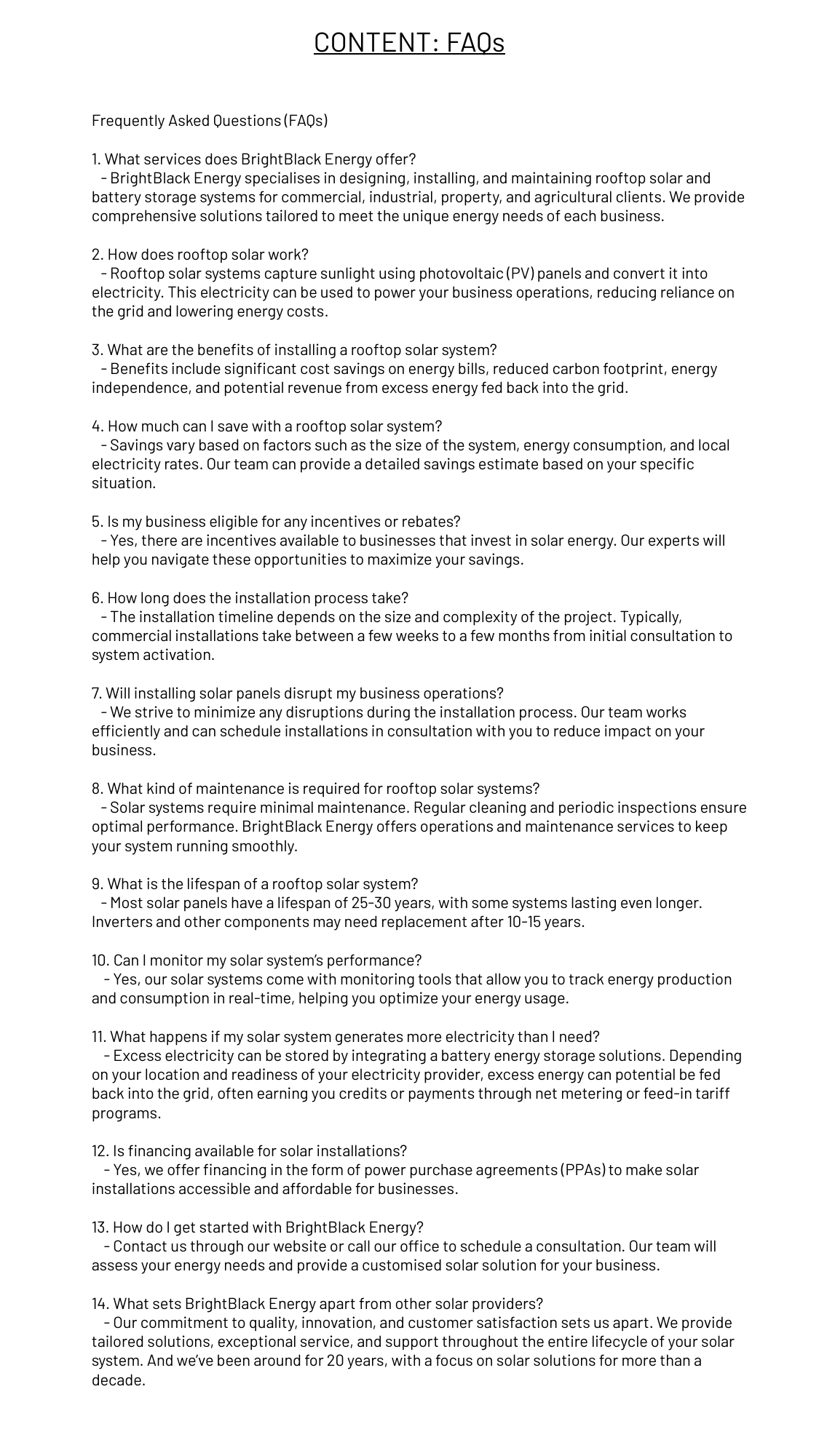

CONTENT: FAQs
Frequently Asked Questions (FAQs)

1. What services does BrightBlack Energy offer?
   - BrightBlack Energy specialises in designing, installing, and maintaining rooftop solar and battery storage systems for commercial, industrial, property, and agricultural clients. We provide comprehensive solutions tailored to meet the unique energy needs of each business.

2. How does rooftop solar work?
   - Rooftop solar systems capture sunlight using photovoltaic (PV) panels and convert it into electricity. This electricity can be used to power your business operations, reducing reliance on the grid and lowering energy costs.

3. What are the benefits of installing a rooftop solar system?
   - Benefits include significant cost savings on energy bills, reduced carbon footprint, energy independence, and potential revenue from excess energy fed back into the grid.

4. How much can I save with a rooftop solar system?
   - Savings vary based on factors such as the size of the system, energy consumption, and local electricity rates. Our team can provide a detailed savings estimate based on your specific situation.

5. Is my business eligible for any incentives or rebates?
   - Yes, there are incentives available to businesses that invest in solar energy. Our experts will help you navigate these opportunities to maximize your savings.

6. How long does the installation process take?
   - The installation timeline depends on the size and complexity of the project. Typically, commercial installations take between a few weeks to a few months from initial consultation to system activation.

7. Will installing solar panels disrupt my business operations?
   - We strive to minimize any disruptions during the installation process. Our team works efficiently and can schedule installations in consultation with you to reduce impact on your business.

8. What kind of maintenance is required for rooftop solar systems?
   - Solar systems require minimal maintenance. Regular cleaning and periodic inspections ensure optimal performance. BrightBlack Energy offers operations and maintenance services to keep your system running smoothly.

9. What is the lifespan of a rooftop solar system?
   - Most solar panels have a lifespan of 25-30 years, with some systems lasting even longer. Inverters and other components may need replacement after 10-15 years.

10. Can I monitor my solar system’s performance?
    - Yes, our solar systems come with monitoring tools that allow you to track energy production and consumption in real-time, helping you optimize your energy usage.

11. What happens if my solar system generates more electricity than I need?
    - Excess electricity can be stored by integrating a battery energy storage solutions. Depending on your location and readiness of your electricity provider, excess energy can potential be fed back into the grid, often earning you credits or payments through net metering or feed-in tariff programs.

12. Is financing available for solar installations?
    - Yes, we offer financing in the form of power purchase agreements (PPAs) to make solar installations accessible and affordable for businesses.

13. How do I get started with BrightBlack Energy?
    - Contact us through our website or call our office to schedule a consultation. Our team will assess your energy needs and provide a customised solar solution for your business.

14. What sets BrightBlack Energy apart from other solar providers?
    - Our commitment to quality, innovation, and customer satisfaction sets us apart. We provide tailored solutions, exceptional service, and support throughout the entire lifecycle of your solar system. And we’ve been around for 20 years, with a focus on solar solutions for more than a decade.